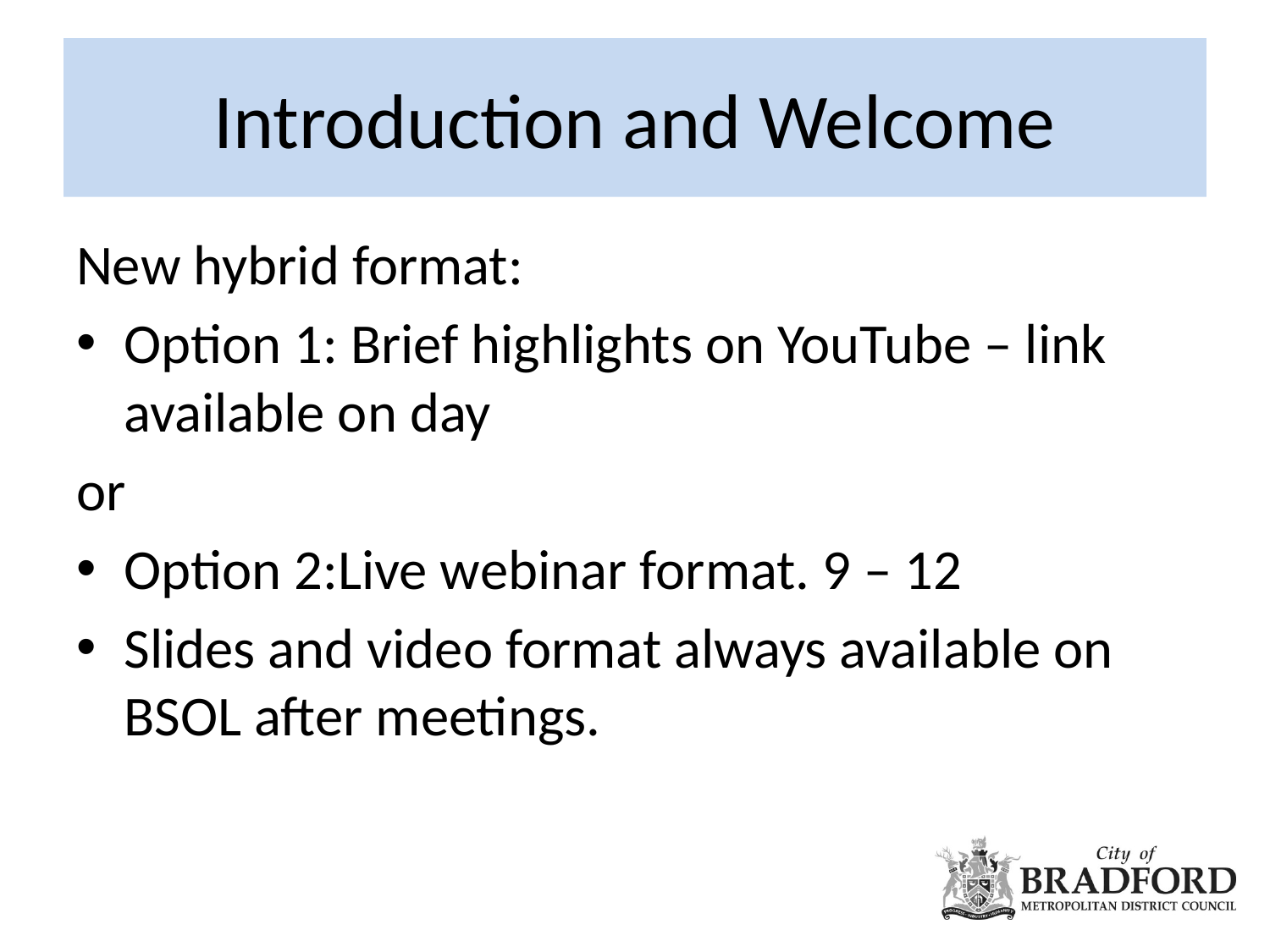

# Introduction and Welcome
New hybrid format:
Option 1: Brief highlights on YouTube – link available on day
or
Option 2:Live webinar format. 9 – 12
Slides and video format always available on BSOL after meetings.